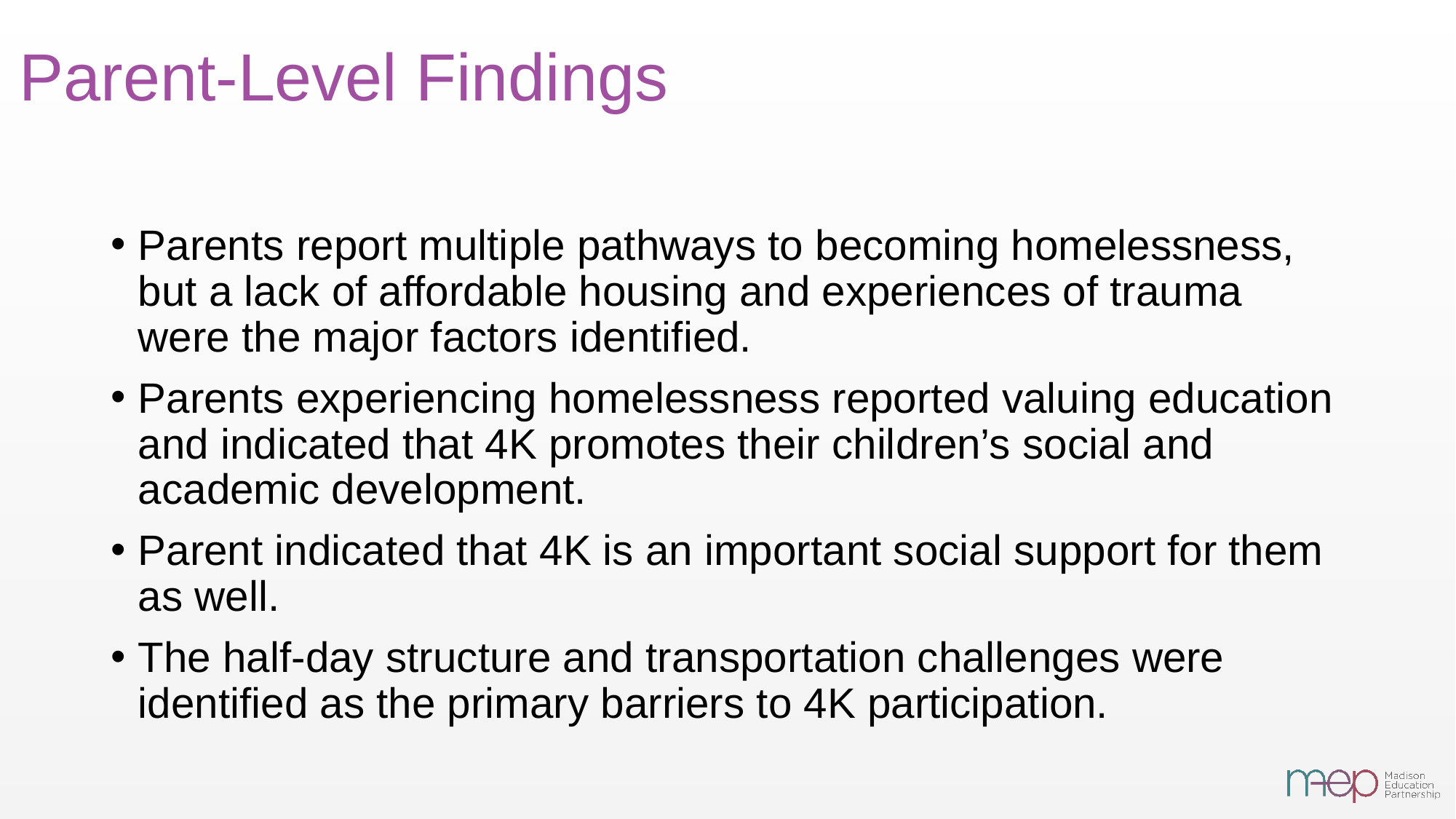

# Parent-Level Findings
Parents report multiple pathways to becoming homelessness, but a lack of affordable housing and experiences of trauma were the major factors identified.
Parents experiencing homelessness reported valuing education and indicated that 4K promotes their children’s social and academic development.
Parent indicated that 4K is an important social support for them as well.
The half-day structure and transportation challenges were identified as the primary barriers to 4K participation.